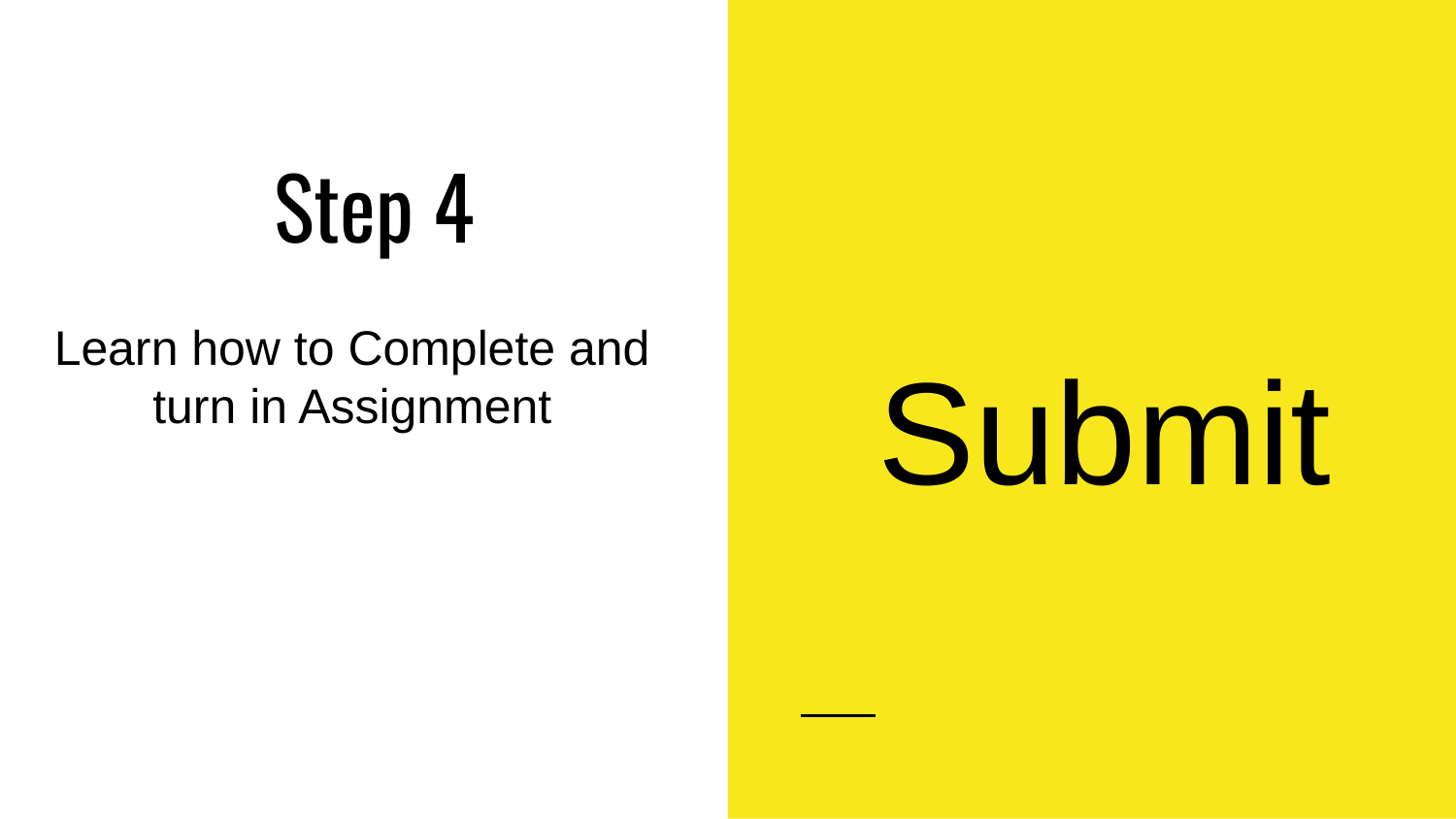

# Step 4

Submit

Learn how to Complete and turn in Assignment